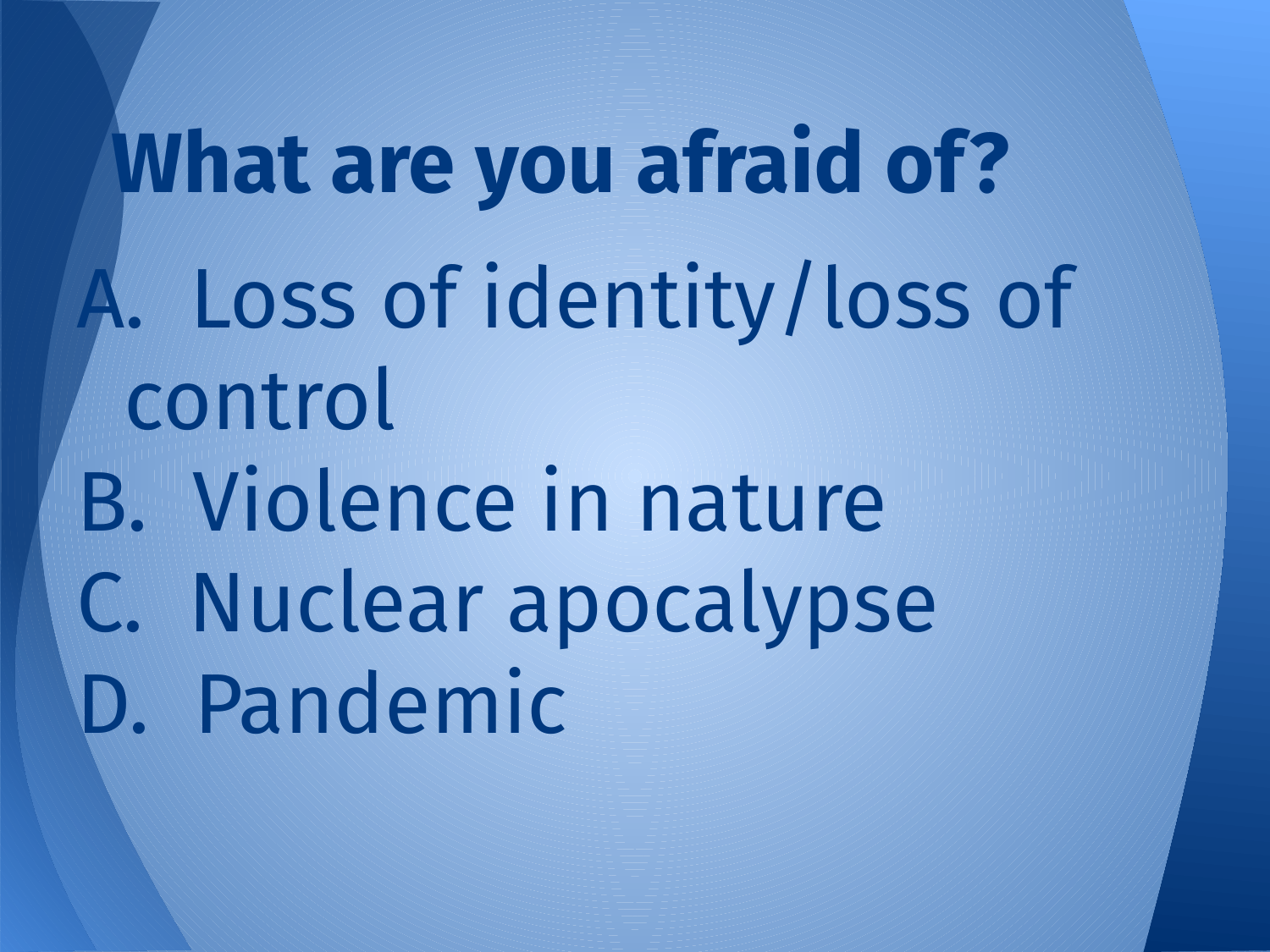

# What are you afraid of?
A.  Loss of identity/loss of control
B.  Violence in nature
C.  Nuclear apocalypse
D.  Pandemic